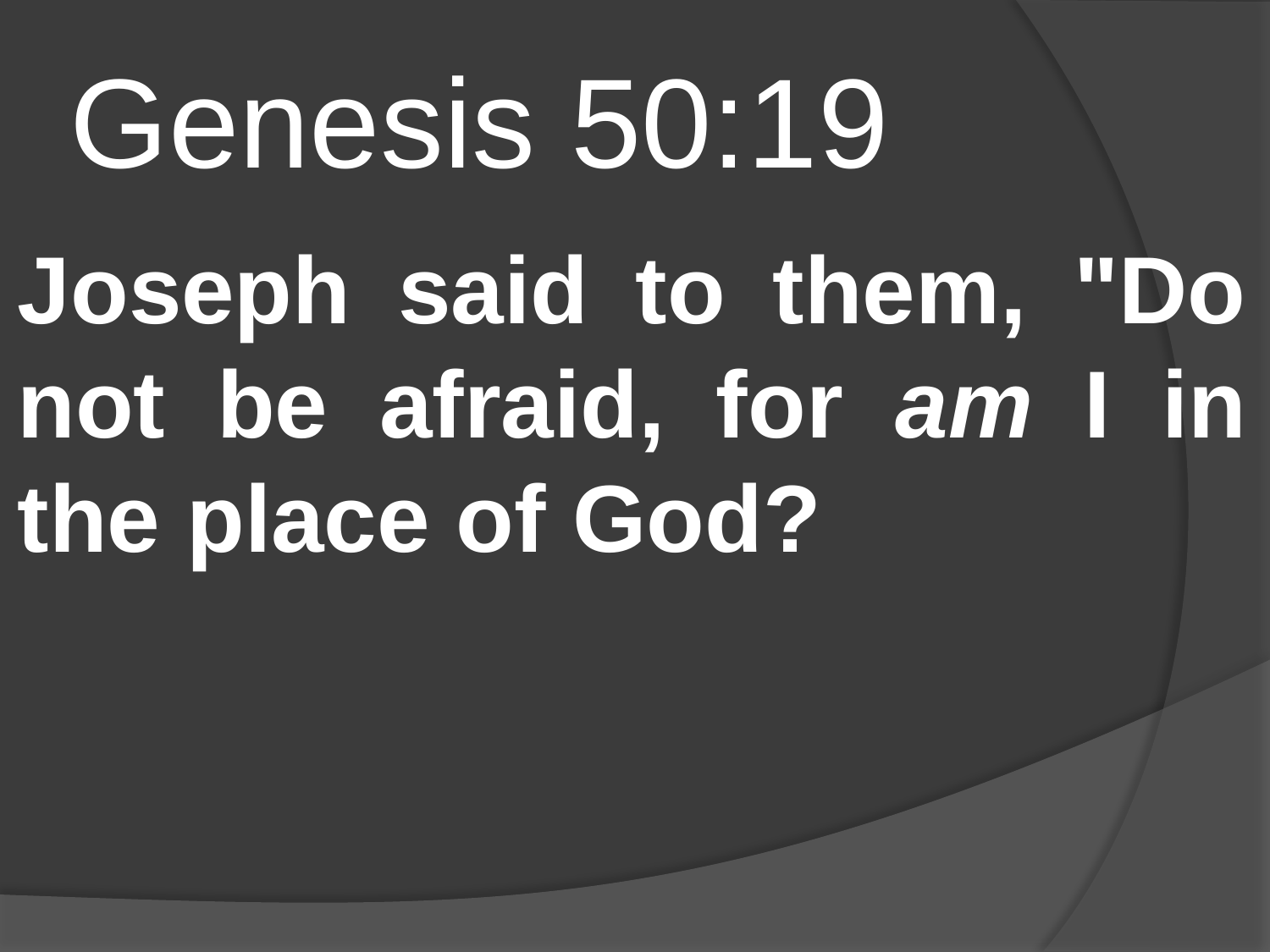

# Genesis 50:19
Joseph said to them, "Do not be afraid, for am I in the place of God?